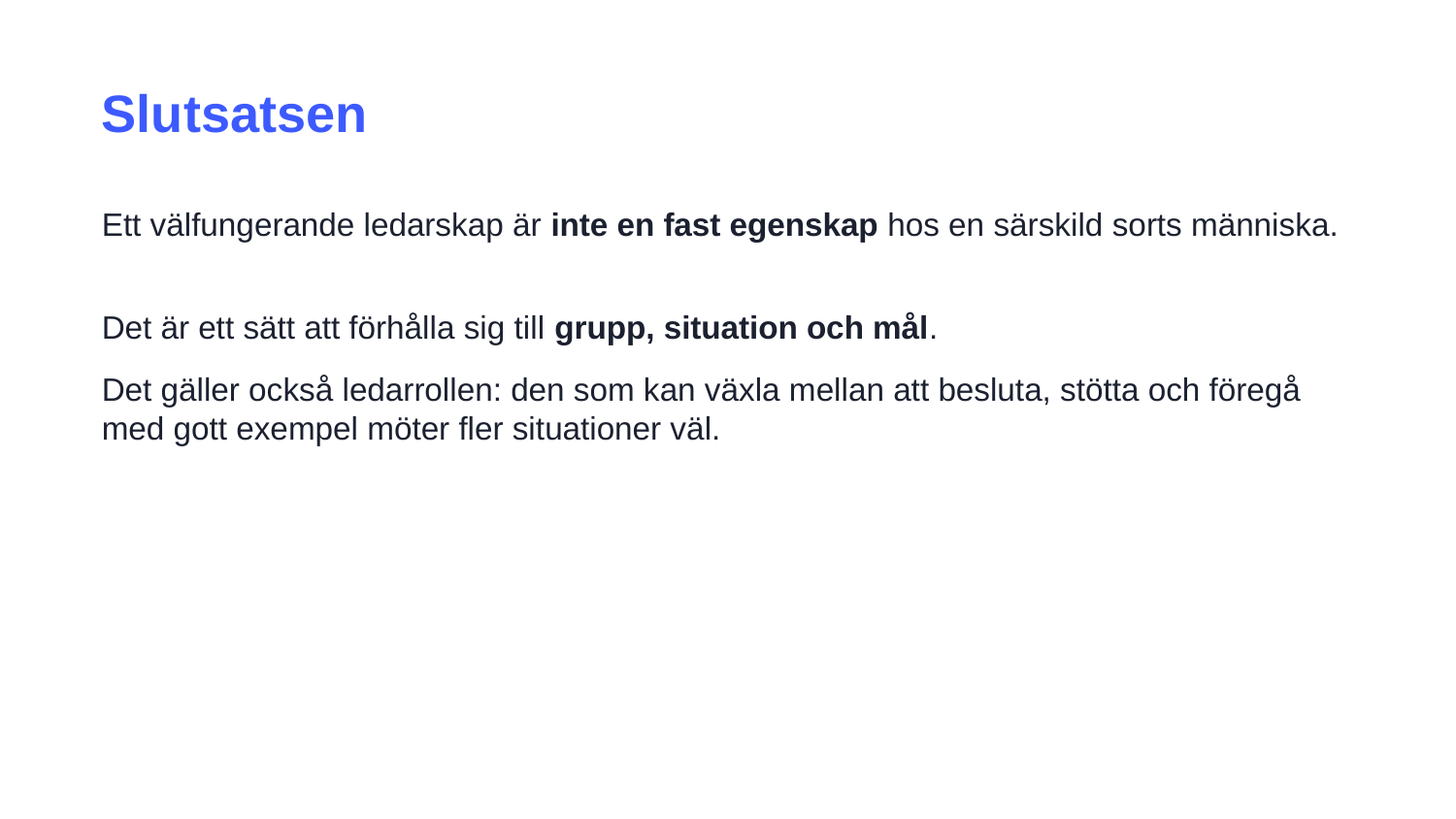

Slutsatsen
Ett välfungerande ledarskap är inte en fast egenskap hos en särskild sorts människa.
Det är ett sätt att förhålla sig till grupp, situation och mål.
Det gäller också ledarrollen: den som kan växla mellan att besluta, stötta och föregå med gott exempel möter fler situationer väl.